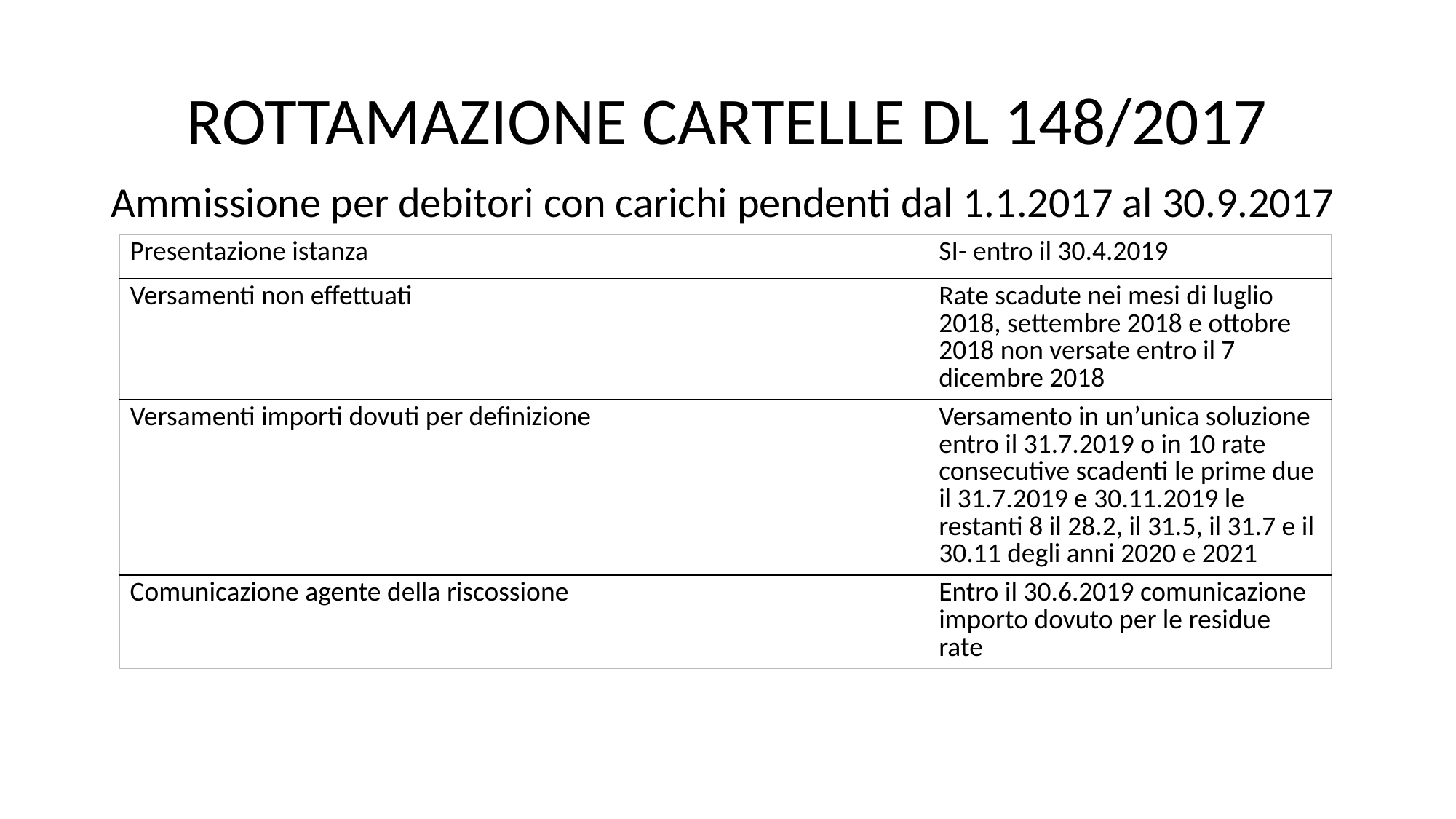

# ROTTAMAZIONE CARTELLE DL 148/2017
Ammissione per debitori con carichi pendenti dal 1.1.2017 al 30.9.2017

| Presentazione istanza | SI- entro il 30.4.2019 |
| --- | --- |
| Versamenti non effettuati | Rate scadute nei mesi di luglio 2018, settembre 2018 e ottobre 2018 non versate entro il 7 dicembre 2018 |
| Versamenti importi dovuti per definizione | Versamento in un’unica soluzione entro il 31.7.2019 o in 10 rate consecutive scadenti le prime due il 31.7.2019 e 30.11.2019 le restanti 8 il 28.2, il 31.5, il 31.7 e il 30.11 degli anni 2020 e 2021 |
| Comunicazione agente della riscossione | Entro il 30.6.2019 comunicazione importo dovuto per le residue rate |